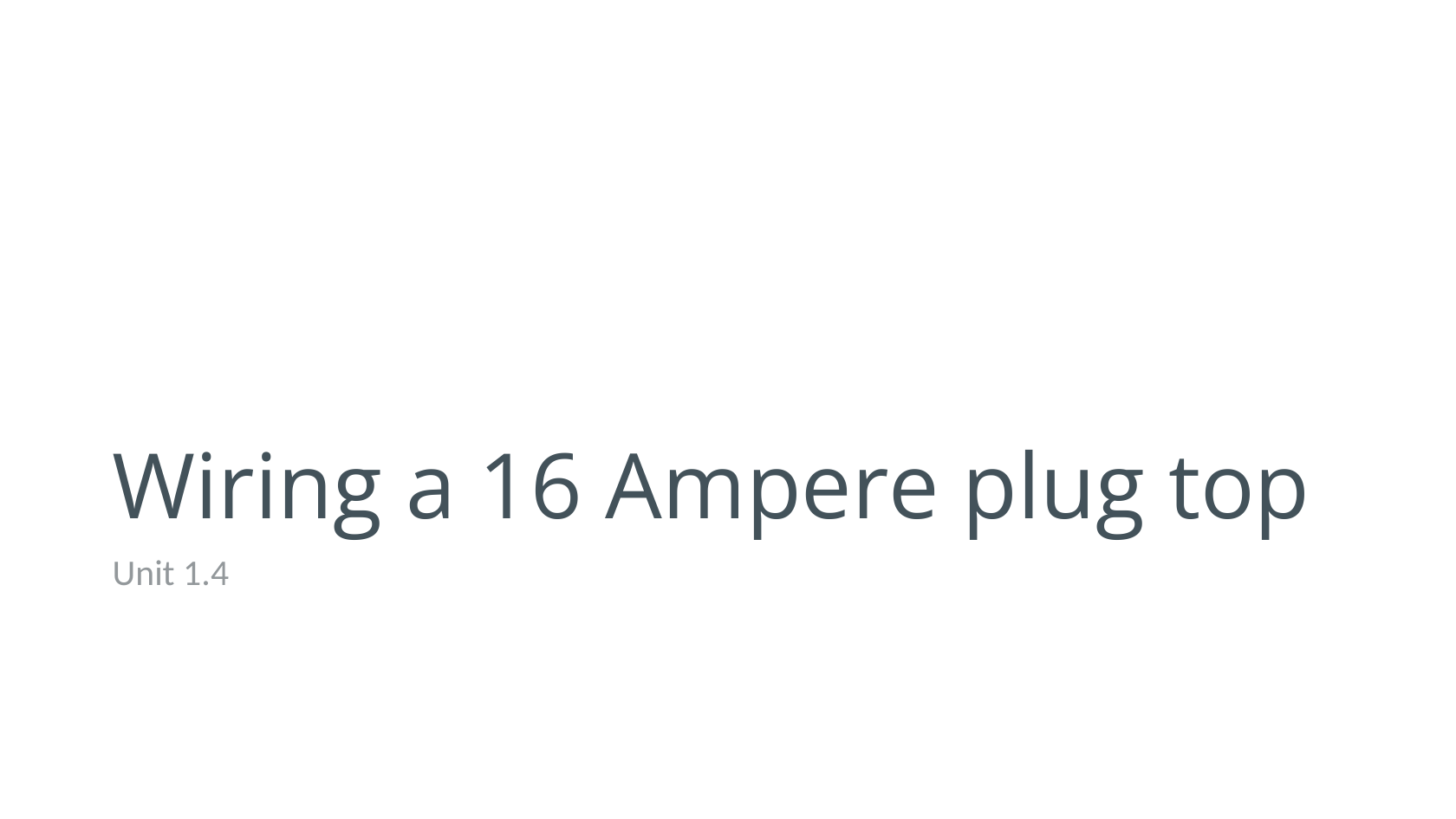

# Wiring a 16 Ampere plug top
Unit 1.4